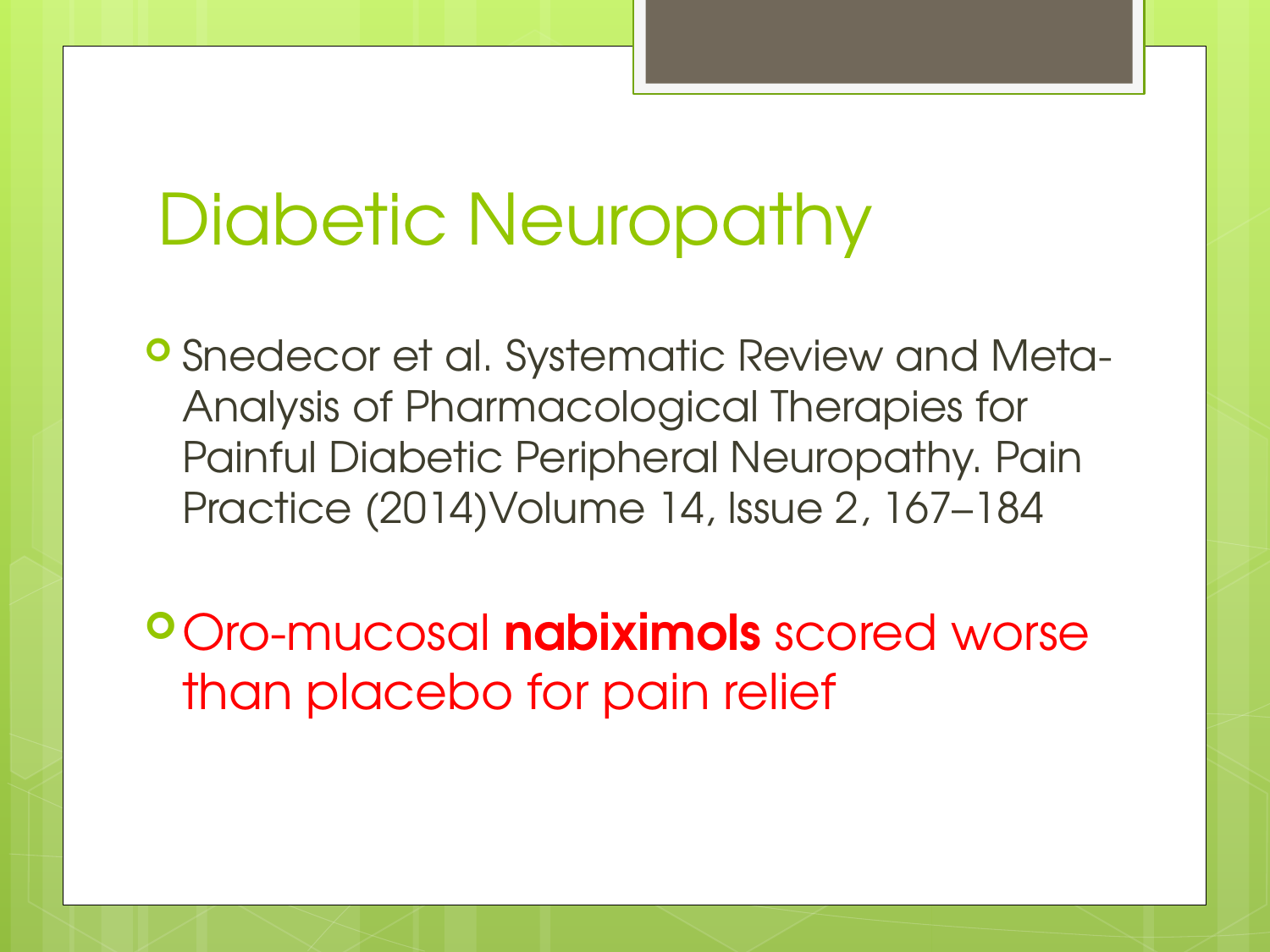

# Diabetic Neuropathy
Snedecor et al. Systematic Review and Meta-Analysis of Pharmacological Therapies for Painful Diabetic Peripheral Neuropathy. Pain Practice (2014)Volume 14, Issue 2, 167–184

Oro-mucosal nabiximols scored worse than placebo for pain relief